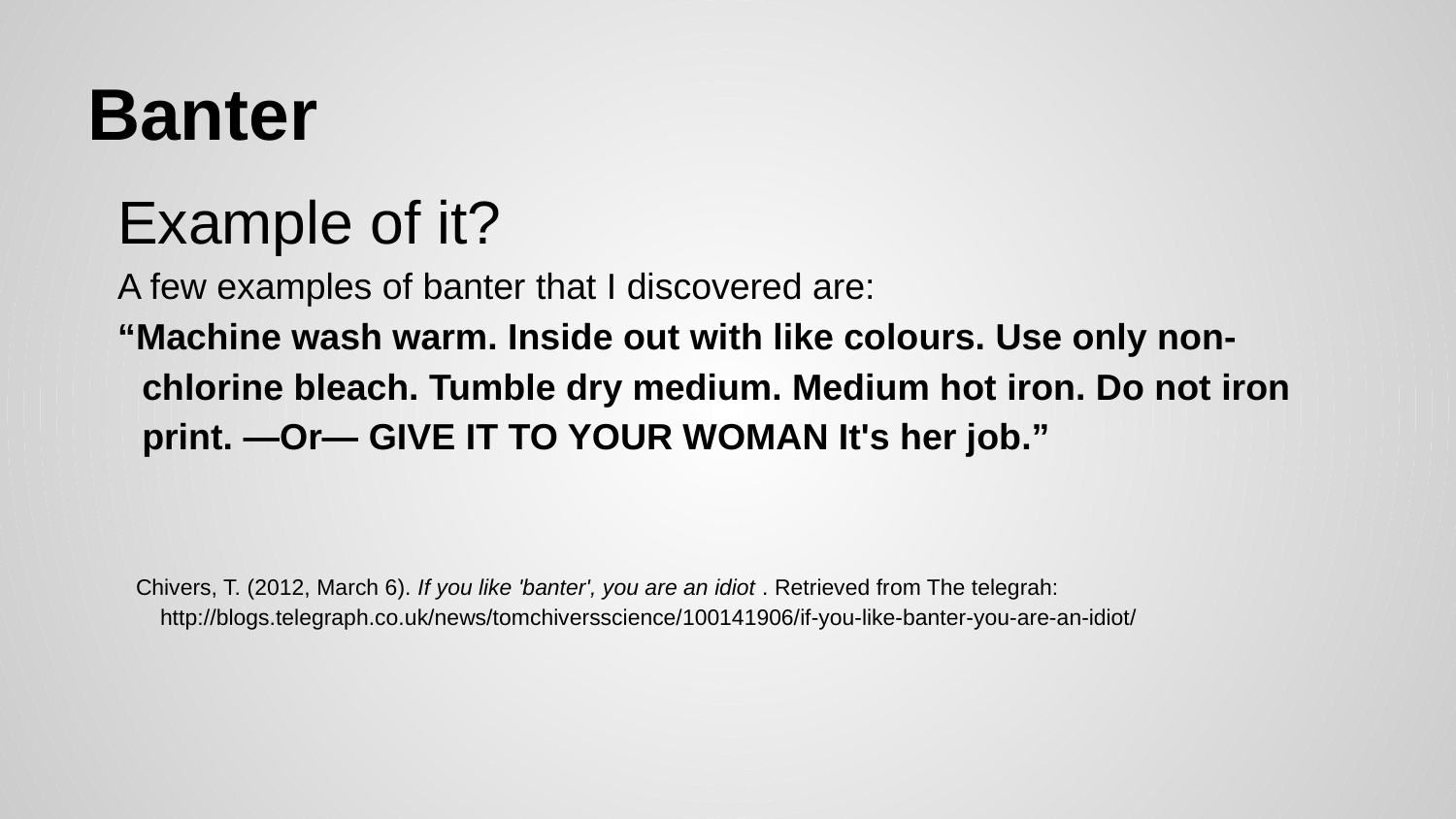

# Banter
Example of it?
A few examples of banter that I discovered are:
“Machine wash warm. Inside out with like colours. Use only non-chlorine bleach. Tumble dry medium. Medium hot iron. Do not iron print. —Or— GIVE IT TO YOUR WOMAN It's her job.”

Chivers, T. (2012, March 6). If you like 'banter', you are an idiot . Retrieved from The telegrah: http://blogs.telegraph.co.uk/news/tomchiversscience/100141906/if-you-like-banter-you-are-an-idiot/